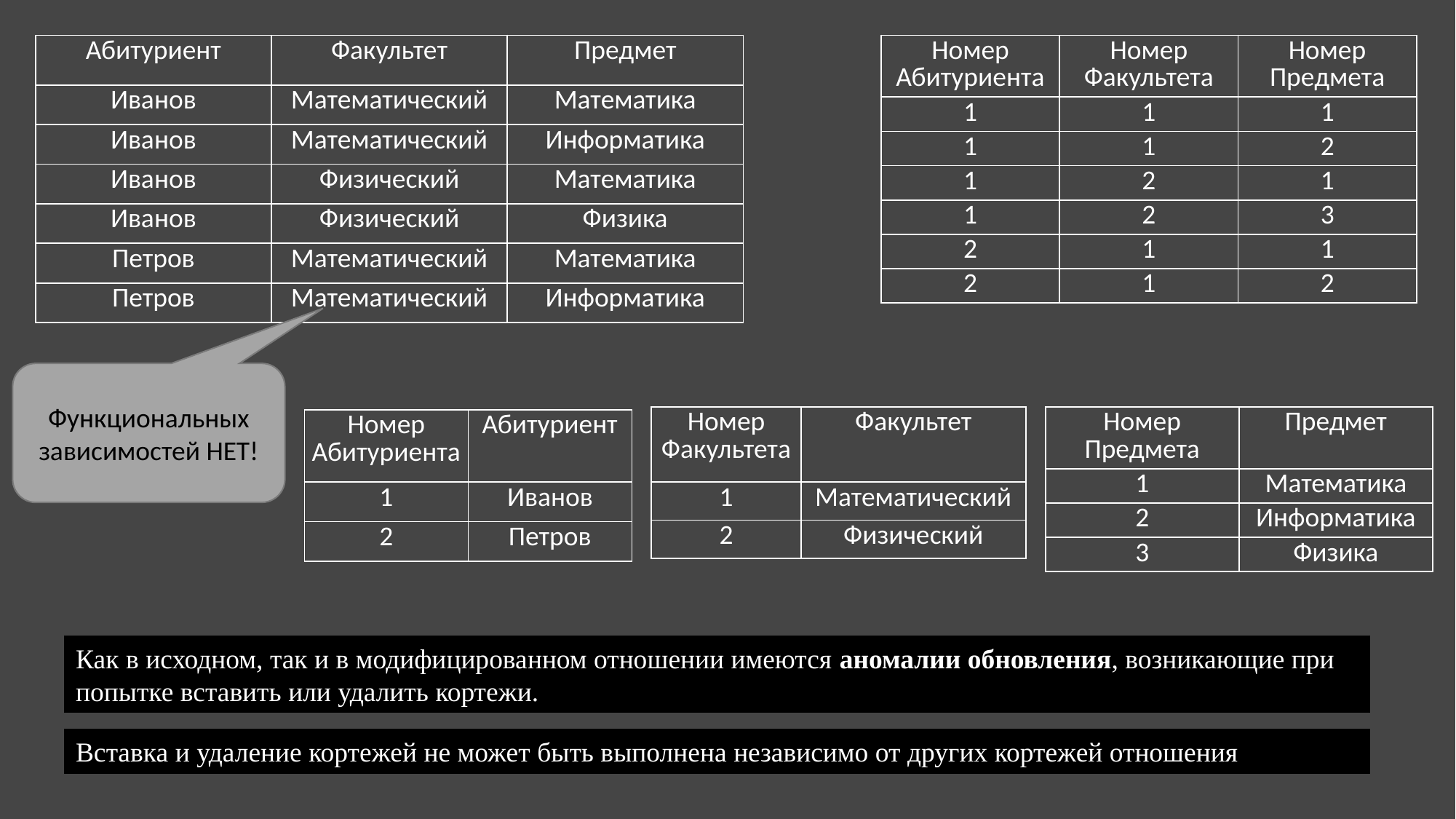

| Абитуриент | Факультет | Предмет |
| --- | --- | --- |
| Иванов | Математический | Математика |
| Иванов | Математический | Информатика |
| Иванов | Физический | Математика |
| Иванов | Физический | Физика |
| Петров | Математический | Математика |
| Петров | Математический | Информатика |
| Номер Абитуриента | Номер Факультета | Номер Предмета |
| --- | --- | --- |
| 1 | 1 | 1 |
| 1 | 1 | 2 |
| 1 | 2 | 1 |
| 1 | 2 | 3 |
| 2 | 1 | 1 |
| 2 | 1 | 2 |
Функциональных зависимостей НЕТ!
| Номер Факультета | Факультет |
| --- | --- |
| 1 | Математический |
| 2 | Физический |
| Номер Предмета | Предмет |
| --- | --- |
| 1 | Математика |
| 2 | Информатика |
| 3 | Физика |
| Номер Абитуриента | Абитуриент |
| --- | --- |
| 1 | Иванов |
| 2 | Петров |
Как в исходном, так и в модифицированном отношении имеются аномалии обновления, возникающие при попытке вставить или удалить кортежи.
Вставка и удаление кортежей не может быть выполнена независимо от других кортежей отношения